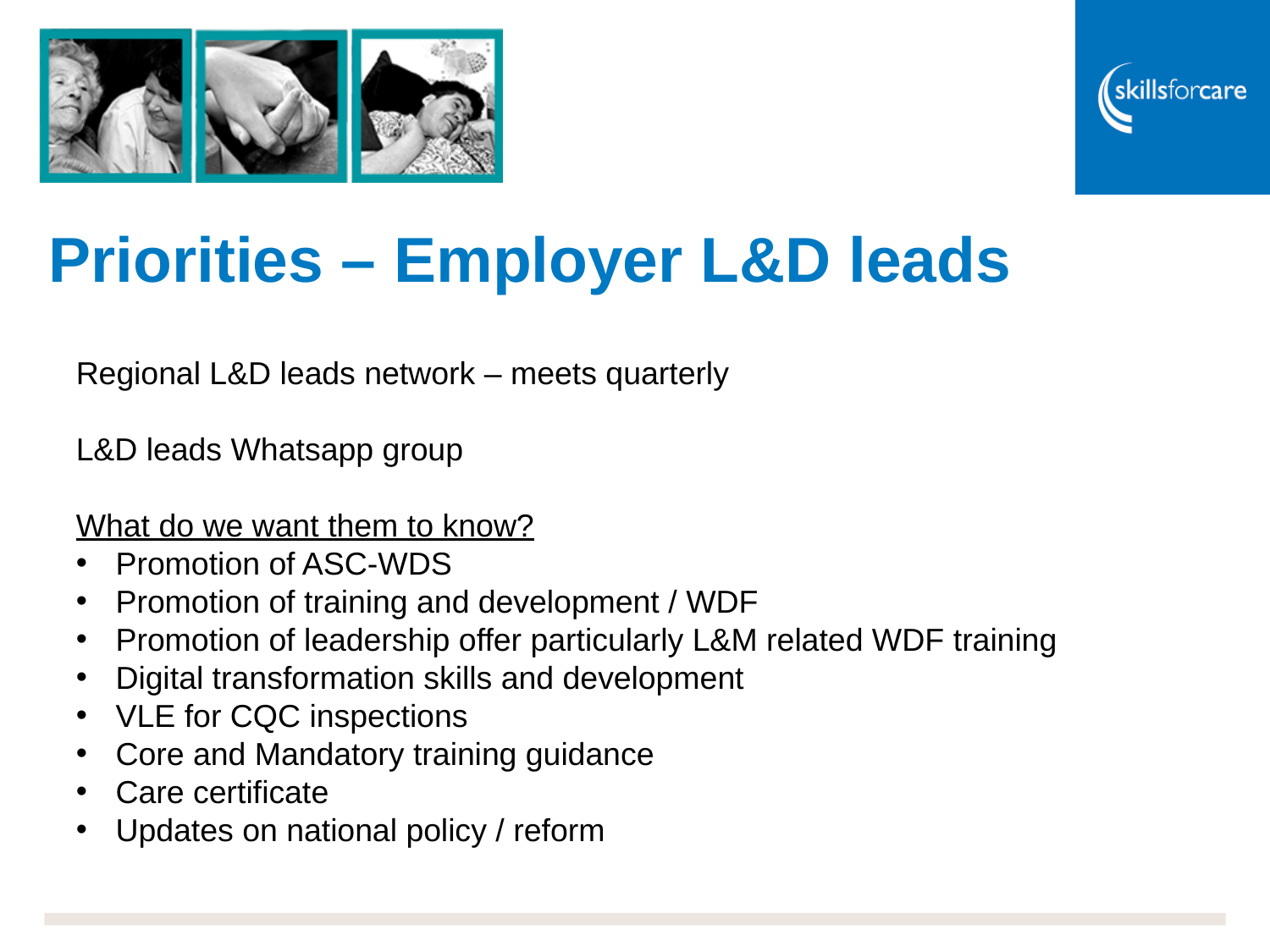

# Priorities – Employer L&D leads
Regional L&D leads network – meets quarterly

L&D leads Whatsapp group

What do we want them to know?
Promotion of ASC-WDS
Promotion of training and development / WDF
Promotion of leadership offer particularly L&M related WDF training
Digital transformation skills and development
VLE for CQC inspections
Core and Mandatory training guidance
Care certificate
Updates on national policy / reform